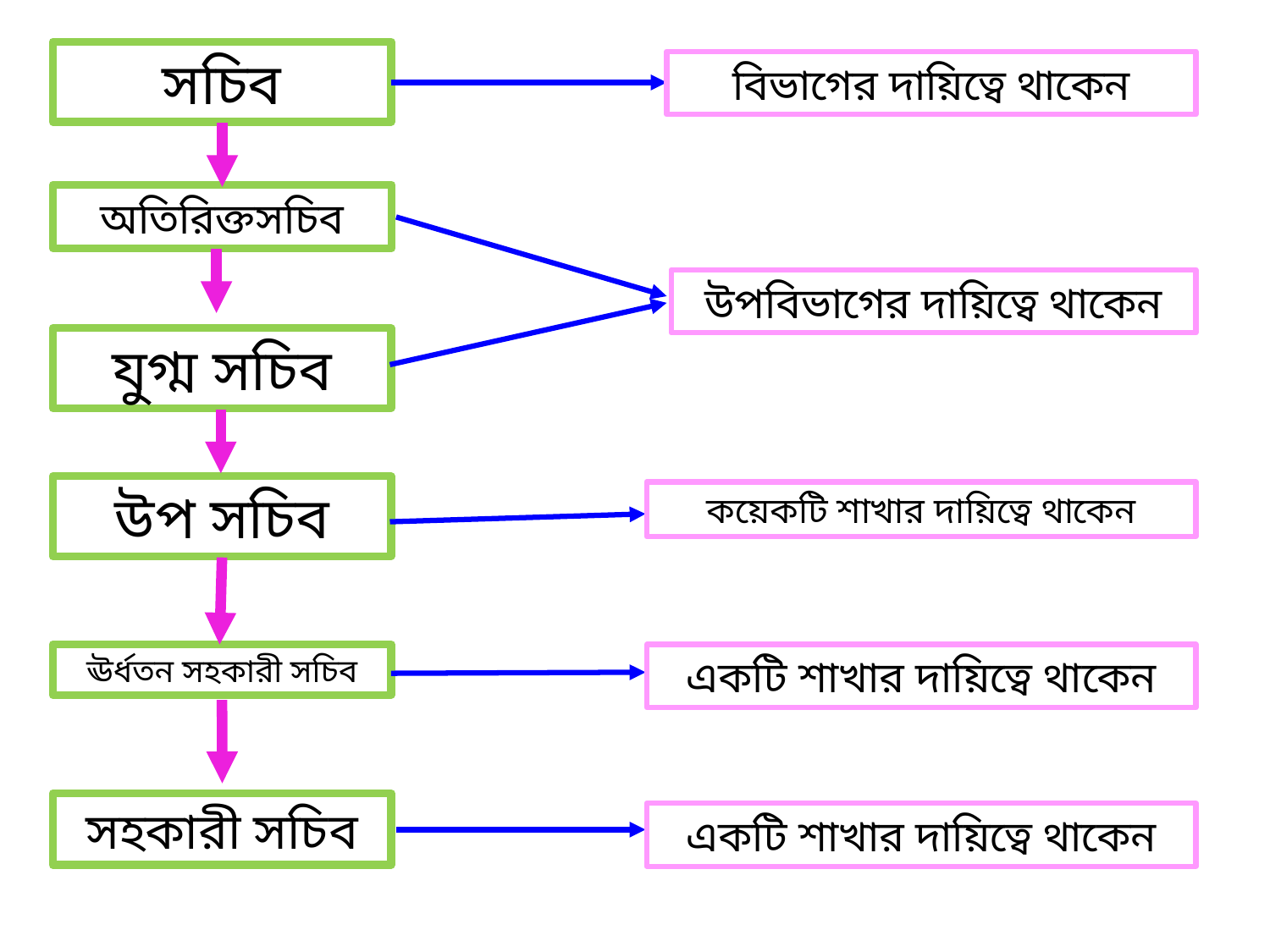

সচিব
বিভাগের দায়িত্বে থাকেন
অতিরিক্তসচিব
উপবিভাগের দায়িত্বে থাকেন
যুগ্ম সচিব
উপ সচিব
কয়েকটি শাখার দায়িত্বে থাকেন
ঊর্ধতন সহকারী সচিব
একটি শাখার দায়িত্বে থাকেন
সহকারী সচিব
একটি শাখার দায়িত্বে থাকেন